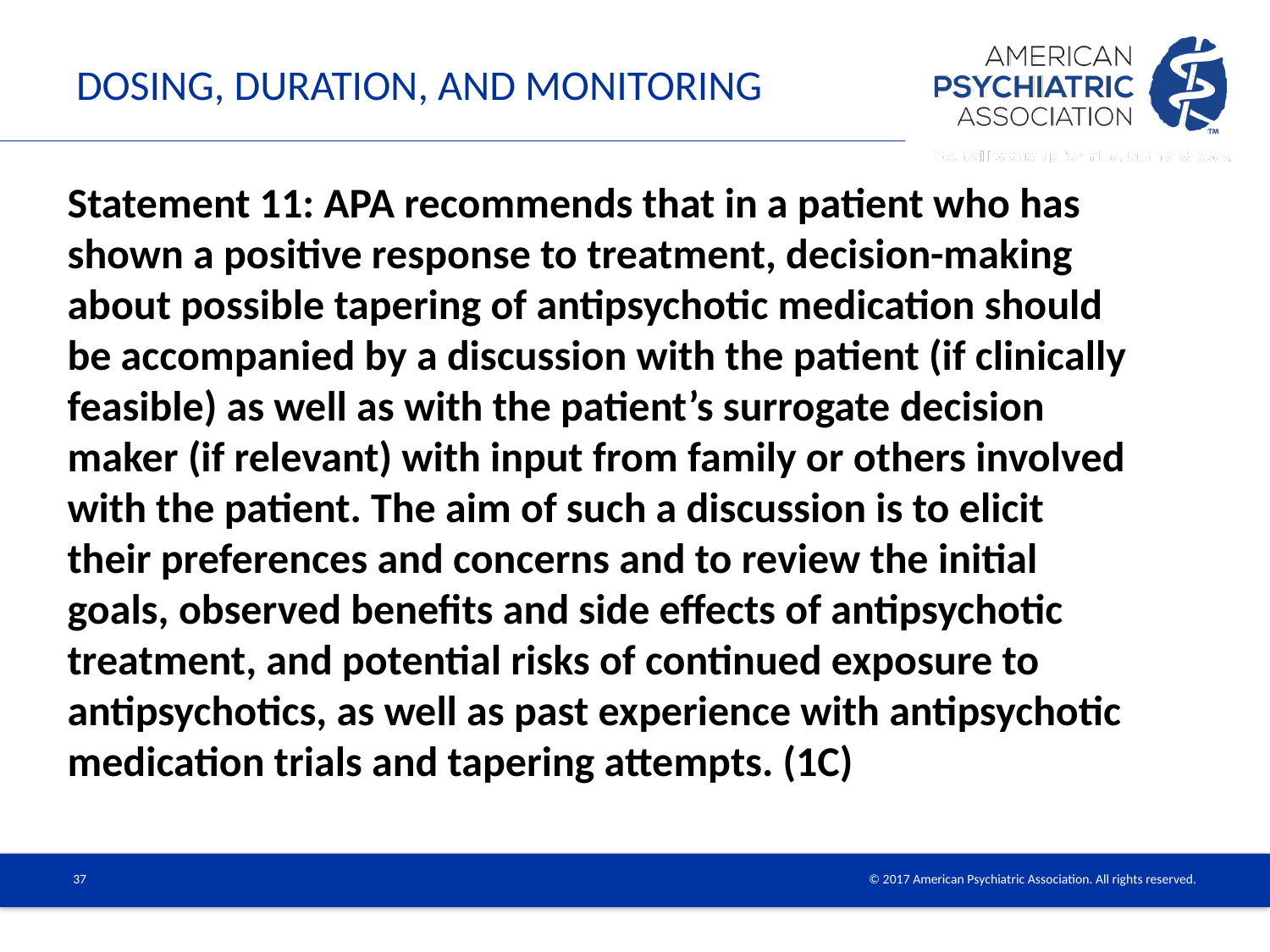

# Dosing, Duration, And Monitoring
Statement 11: APA recommends that in a patient who has shown a positive response to treatment, decision-making about possible tapering of antipsychotic medication should be accompanied by a discussion with the patient (if clinically feasible) as well as with the patient’s surrogate decision maker (if relevant) with input from family or others involved with the patient. The aim of such a discussion is to elicit their preferences and concerns and to review the initial goals, observed benefits and side effects of antipsychotic treatment, and potential risks of continued exposure to antipsychotics, as well as past experience with antipsychotic medication trials and tapering attempts. (1C)